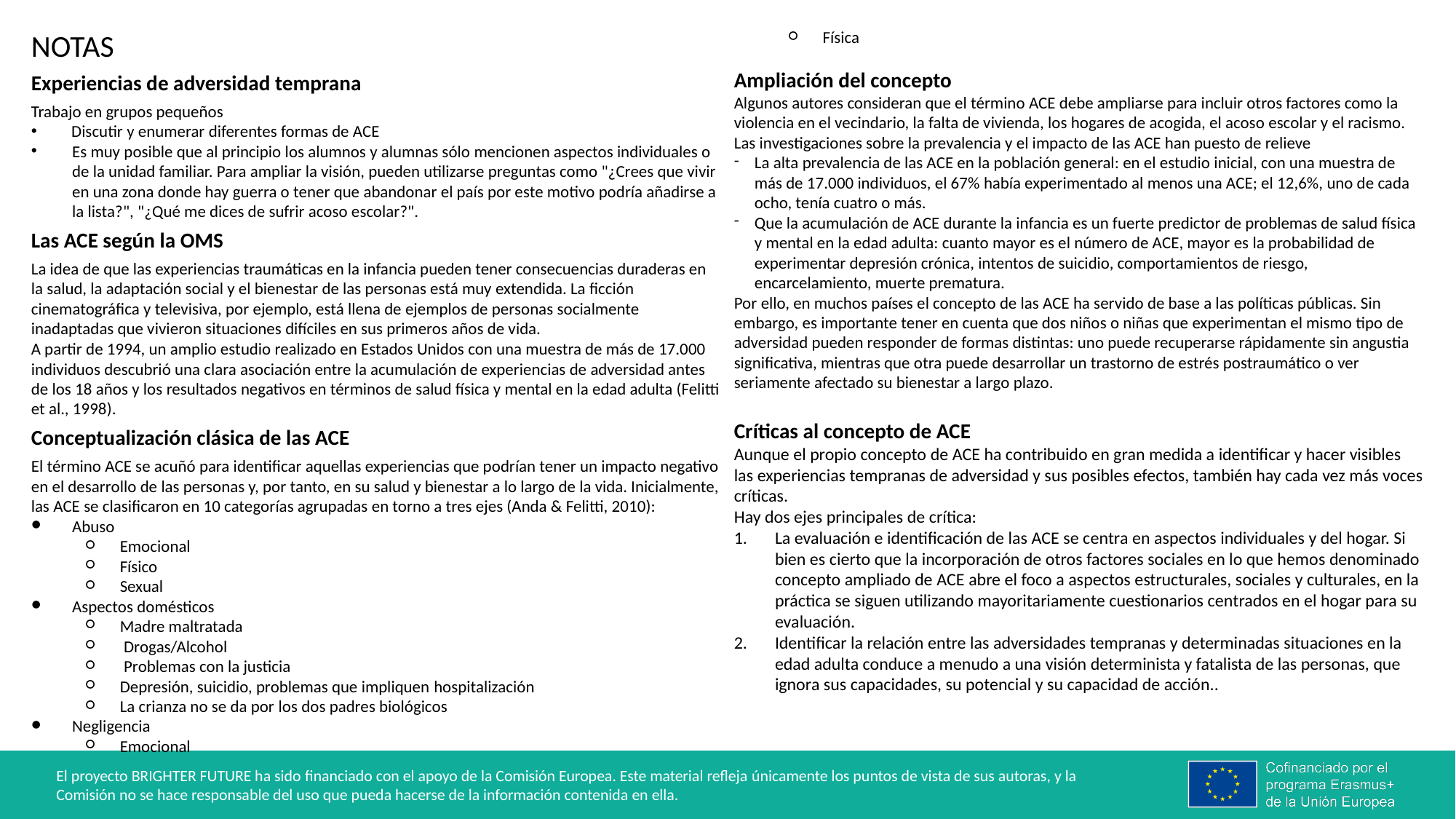

NOTAS
Experiencias de adversidad temprana
Trabajo en grupos pequeños
         Discutir y enumerar diferentes formas de ACE
Es muy posible que al principio los alumnos y alumnas sólo mencionen aspectos individuales o de la unidad familiar. Para ampliar la visión, pueden utilizarse preguntas como "¿Crees que vivir en una zona donde hay guerra o tener que abandonar el país por este motivo podría añadirse a la lista?", "¿Qué me dices de sufrir acoso escolar?".
Las ACE según la OMS
La idea de que las experiencias traumáticas en la infancia pueden tener consecuencias duraderas en la salud, la adaptación social y el bienestar de las personas está muy extendida. La ficción cinematográfica y televisiva, por ejemplo, está llena de ejemplos de personas socialmente inadaptadas que vivieron situaciones difíciles en sus primeros años de vida.
A partir de 1994, un amplio estudio realizado en Estados Unidos con una muestra de más de 17.000 individuos descubrió una clara asociación entre la acumulación de experiencias de adversidad antes de los 18 años y los resultados negativos en términos de salud física y mental en la edad adulta (Felitti et al., 1998).
Conceptualización clásica de las ACE
El término ACE se acuñó para identificar aquellas experiencias que podrían tener un impacto negativo en el desarrollo de las personas y, por tanto, en su salud y bienestar a lo largo de la vida. Inicialmente, las ACE se clasificaron en 10 categorías agrupadas en torno a tres ejes (Anda & Felitti, 2010):
Abuso
Emocional
Físico
Sexual
Aspectos domésticos
Madre maltratada
 Drogas/Alcohol
 Problemas con la justicia
Depresión, suicidio, problemas que impliquen hospitalización
La crianza no se da por los dos padres biológicos
Negligencia
Emocional
Física

Ampliación del concepto
Algunos autores consideran que el término ACE debe ampliarse para incluir otros factores como la violencia en el vecindario, la falta de vivienda, los hogares de acogida, el acoso escolar y el racismo.
Las investigaciones sobre la prevalencia y el impacto de las ACE han puesto de relieve
La alta prevalencia de las ACE en la población general: en el estudio inicial, con una muestra de más de 17.000 individuos, el 67% había experimentado al menos una ACE; el 12,6%, uno de cada ocho, tenía cuatro o más.
Que la acumulación de ACE durante la infancia es un fuerte predictor de problemas de salud física y mental en la edad adulta: cuanto mayor es el número de ACE, mayor es la probabilidad de experimentar depresión crónica, intentos de suicidio, comportamientos de riesgo, encarcelamiento, muerte prematura.
Por ello, en muchos países el concepto de las ACE ha servido de base a las políticas públicas. Sin embargo, es importante tener en cuenta que dos niños o niñas que experimentan el mismo tipo de adversidad pueden responder de formas distintas: uno puede recuperarse rápidamente sin angustia significativa, mientras que otra puede desarrollar un trastorno de estrés postraumático o ver seriamente afectado su bienestar a largo plazo.

Críticas al concepto de ACE
Aunque el propio concepto de ACE ha contribuido en gran medida a identificar y hacer visibles las experiencias tempranas de adversidad y sus posibles efectos, también hay cada vez más voces críticas.
Hay dos ejes principales de crítica:
La evaluación e identificación de las ACE se centra en aspectos individuales y del hogar. Si bien es cierto que la incorporación de otros factores sociales en lo que hemos denominado concepto ampliado de ACE abre el foco a aspectos estructurales, sociales y culturales, en la práctica se siguen utilizando mayoritariamente cuestionarios centrados en el hogar para su evaluación.
Identificar la relación entre las adversidades tempranas y determinadas situaciones en la edad adulta conduce a menudo a una visión determinista y fatalista de las personas, que ignora sus capacidades, su potencial y su capacidad de acción..